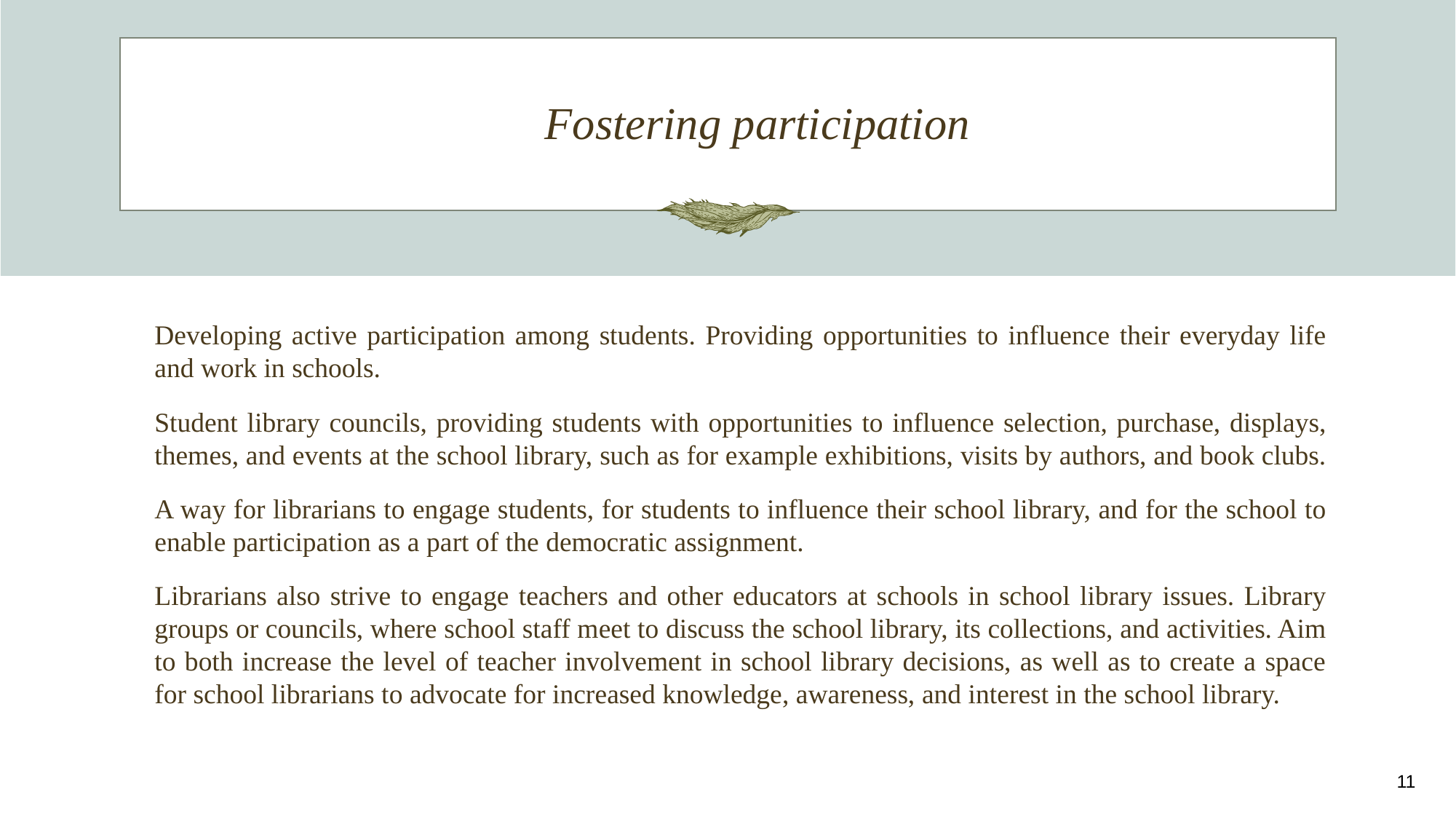

# Fostering participation
Developing active participation among students. Providing opportunities to influence their everyday life and work in schools.
Student library councils, providing students with opportunities to influence selection, purchase, displays, themes, and events at the school library, such as for example exhibitions, visits by authors, and book clubs.
A way for librarians to engage students, for students to influence their school library, and for the school to enable participation as a part of the democratic assignment.
Librarians also strive to engage teachers and other educators at schools in school library issues. Library groups or councils, where school staff meet to discuss the school library, its collections, and activities. Aim to both increase the level of teacher involvement in school library decisions, as well as to create a space for school librarians to advocate for increased knowledge, awareness, and interest in the school library.
11